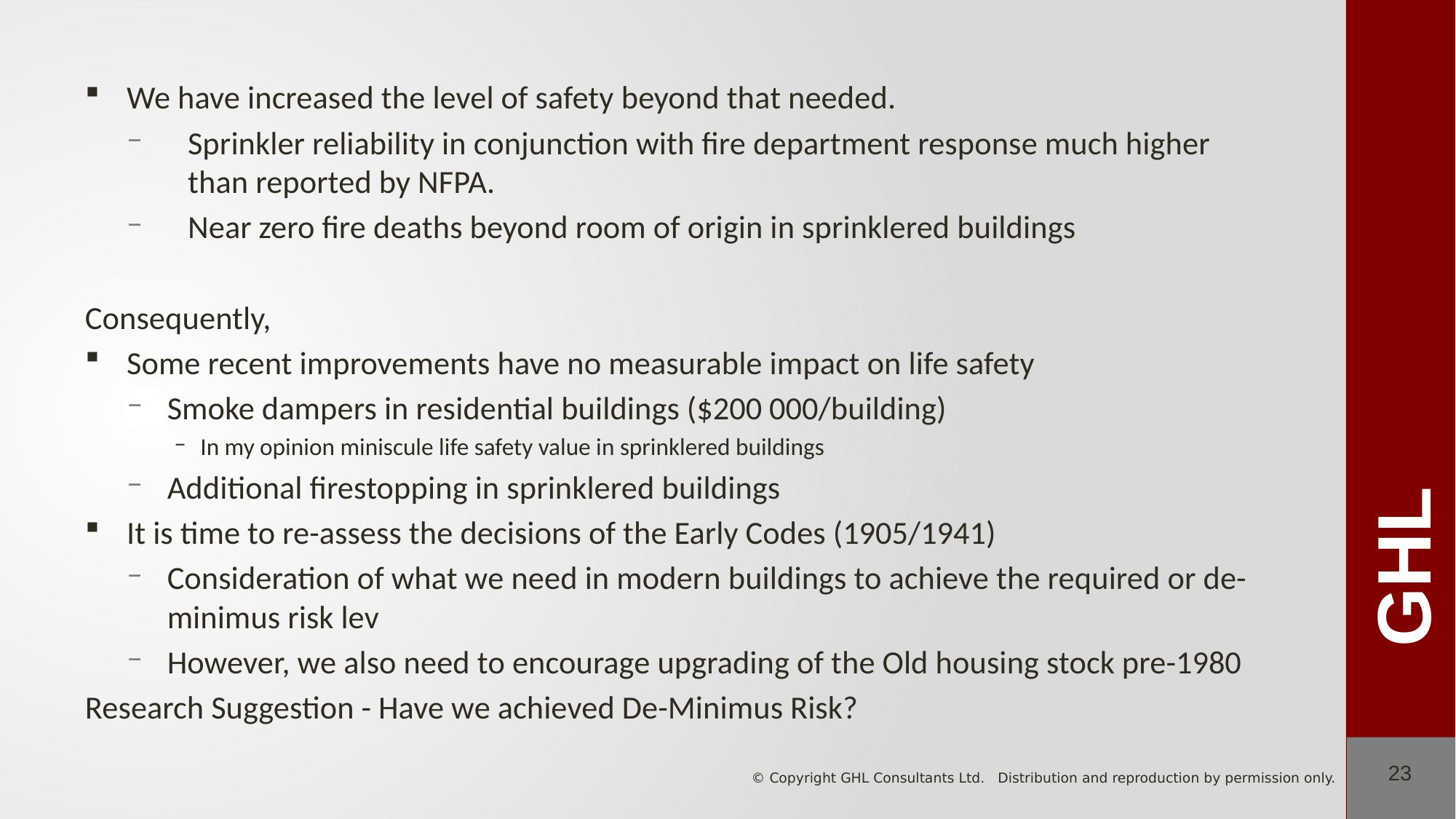

We have increased the level of safety beyond that needed.
Sprinkler reliability in conjunction with fire department response much higher than reported by NFPA.
Near zero fire deaths beyond room of origin in sprinklered buildings

Consequently,
Some recent improvements have no measurable impact on life safety
Smoke dampers in residential buildings ($200 000/building)
In my opinion miniscule life safety value in sprinklered buildings
Additional firestopping in sprinklered buildings
It is time to re-assess the decisions of the Early Codes (1905/1941)
Consideration of what we need in modern buildings to achieve the required or de-minimus risk lev
However, we also need to encourage upgrading of the Old housing stock pre-1980
Research Suggestion - Have we achieved De-Minimus Risk?

23